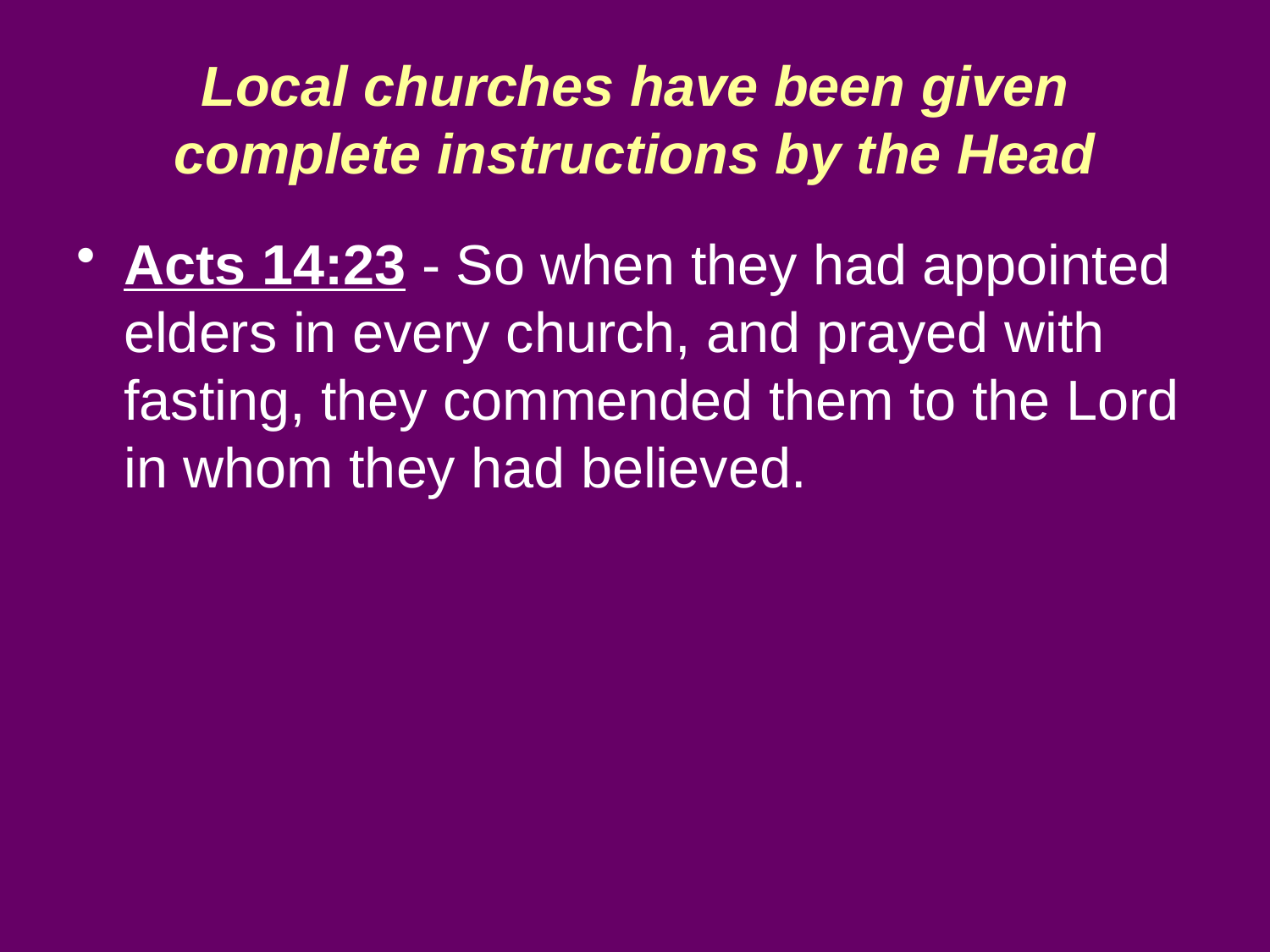

# Local churches have been given complete instructions by the Head
Acts 14:23 - So when they had appointed elders in every church, and prayed with fasting, they commended them to the Lord in whom they had believed.